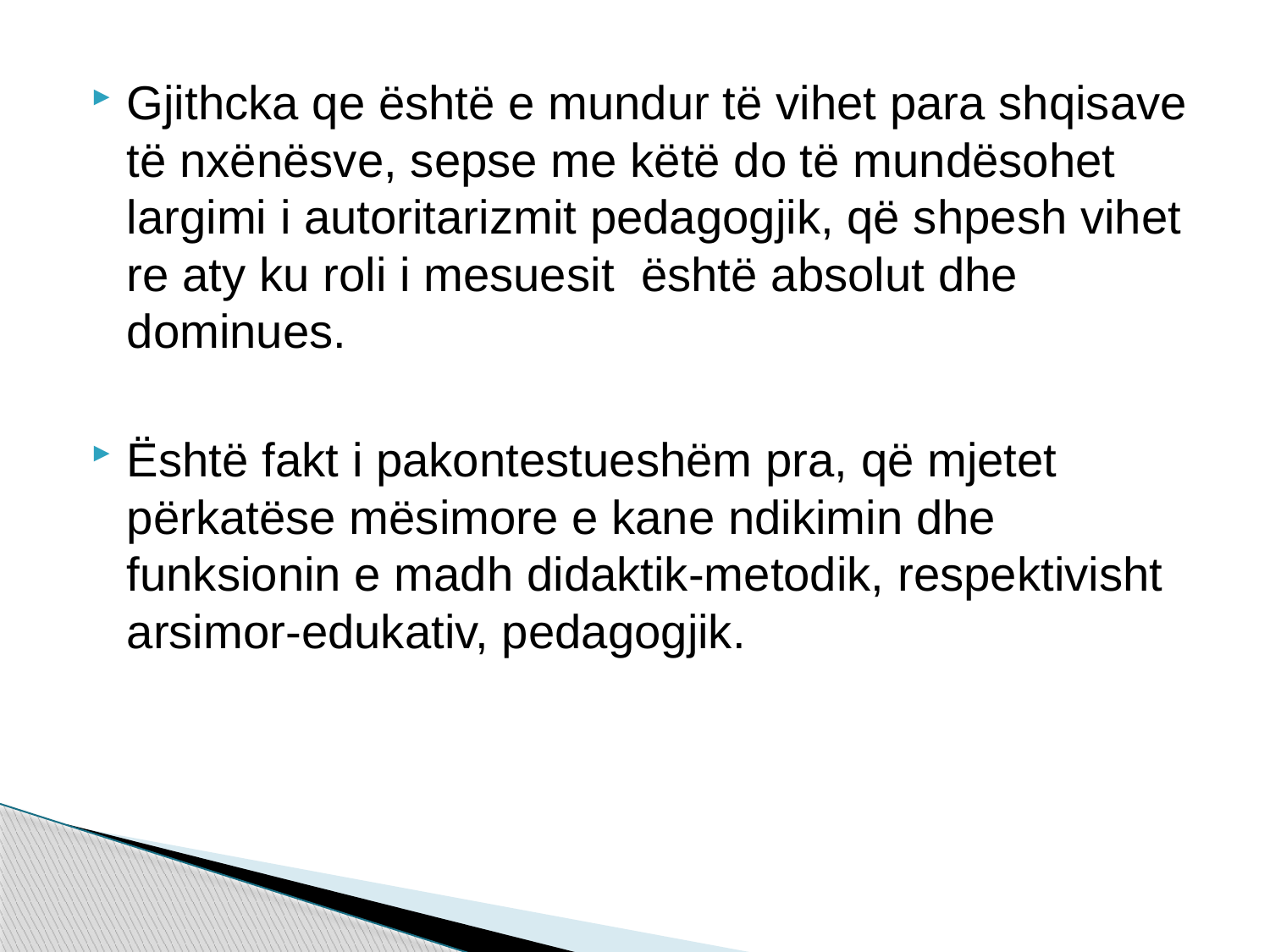

Gjithcka qe është e mundur të vihet para shqisave të nxënësve, sepse me këtë do të mundësohet largimi i autoritarizmit pedagogjik, që shpesh vihet re aty ku roli i mesuesit  është absolut dhe dominues.

Është fakt i pakontestueshëm pra, që mjetet përkatëse mësimore e kane ndikimin dhe funksionin e madh didaktik-metodik, respektivisht arsimor-edukativ, pedagogjik.